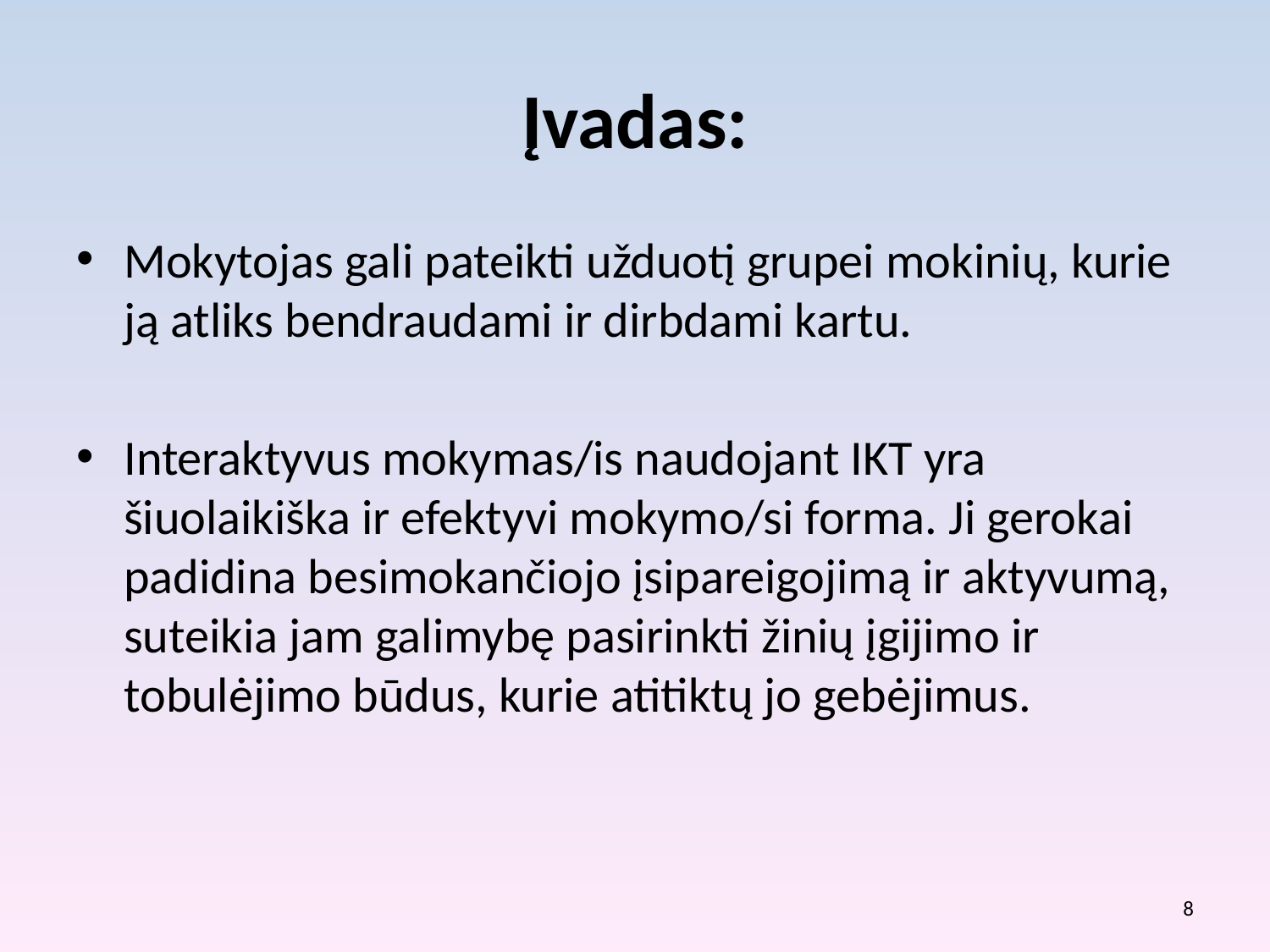

# Įvadas:
Mokytojas gali pateikti užduotį grupei mokinių, kurie ją atliks bendraudami ir dirbdami kartu.

Interaktyvus mokymas/is naudojant IKT yra šiuolaikiška ir efektyvi mokymo/si forma. Ji gerokai padidina besimokančiojo įsipareigojimą ir aktyvumą, suteikia jam galimybę pasirinkti žinių įgijimo ir tobulėjimo būdus, kurie atitiktų jo gebėjimus.
8